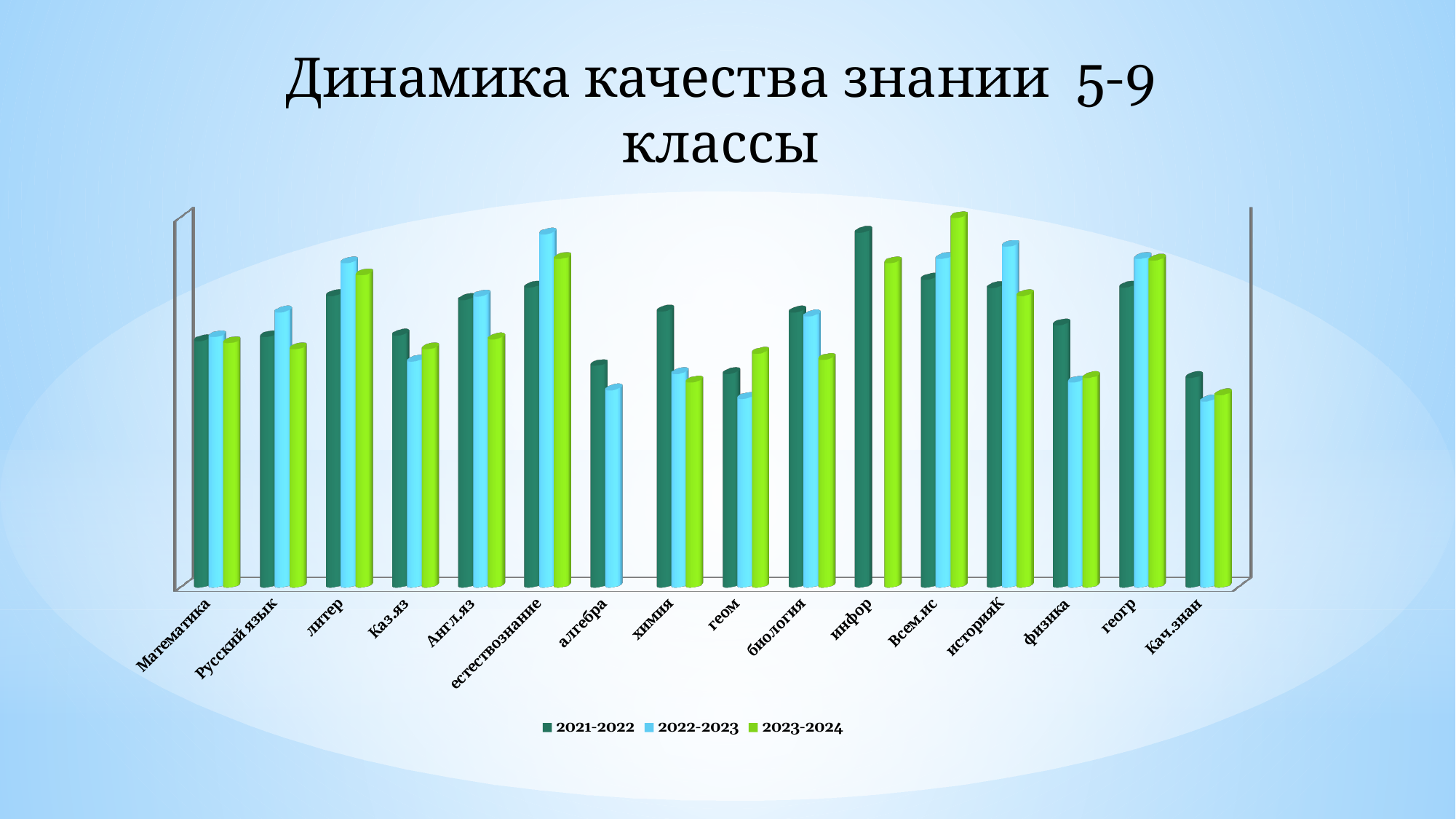

Динамика качества знании  5-9 классы

[unsupported chart]